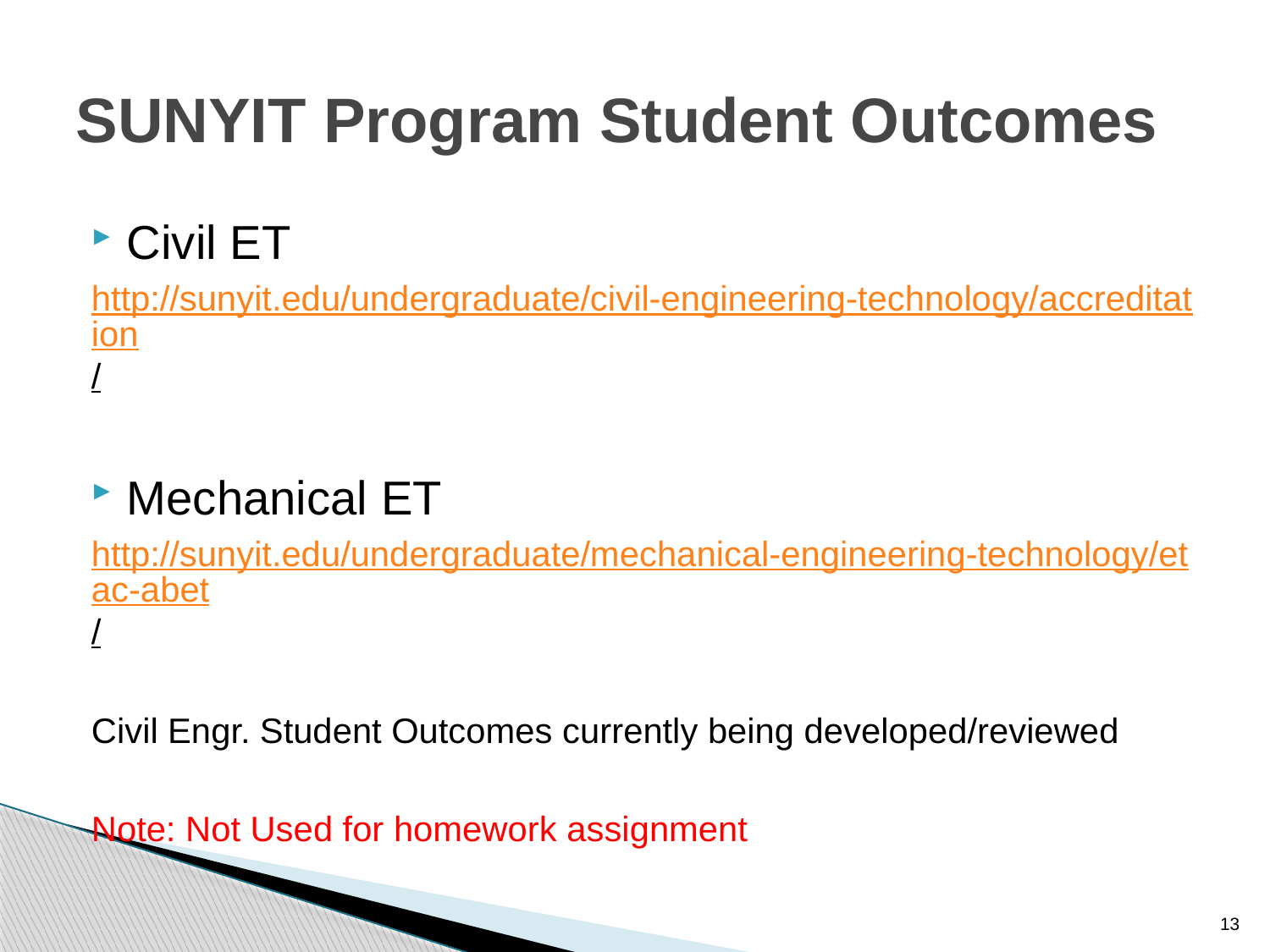

# SUNYIT Program Student Outcomes
Civil ET
http://sunyit.edu/undergraduate/civil-engineering-technology/accreditation/

Mechanical ET
http://sunyit.edu/undergraduate/mechanical-engineering-technology/etac-abet/

Civil Engr. Student Outcomes currently being developed/reviewed

Note: Not Used for homework assignment
13